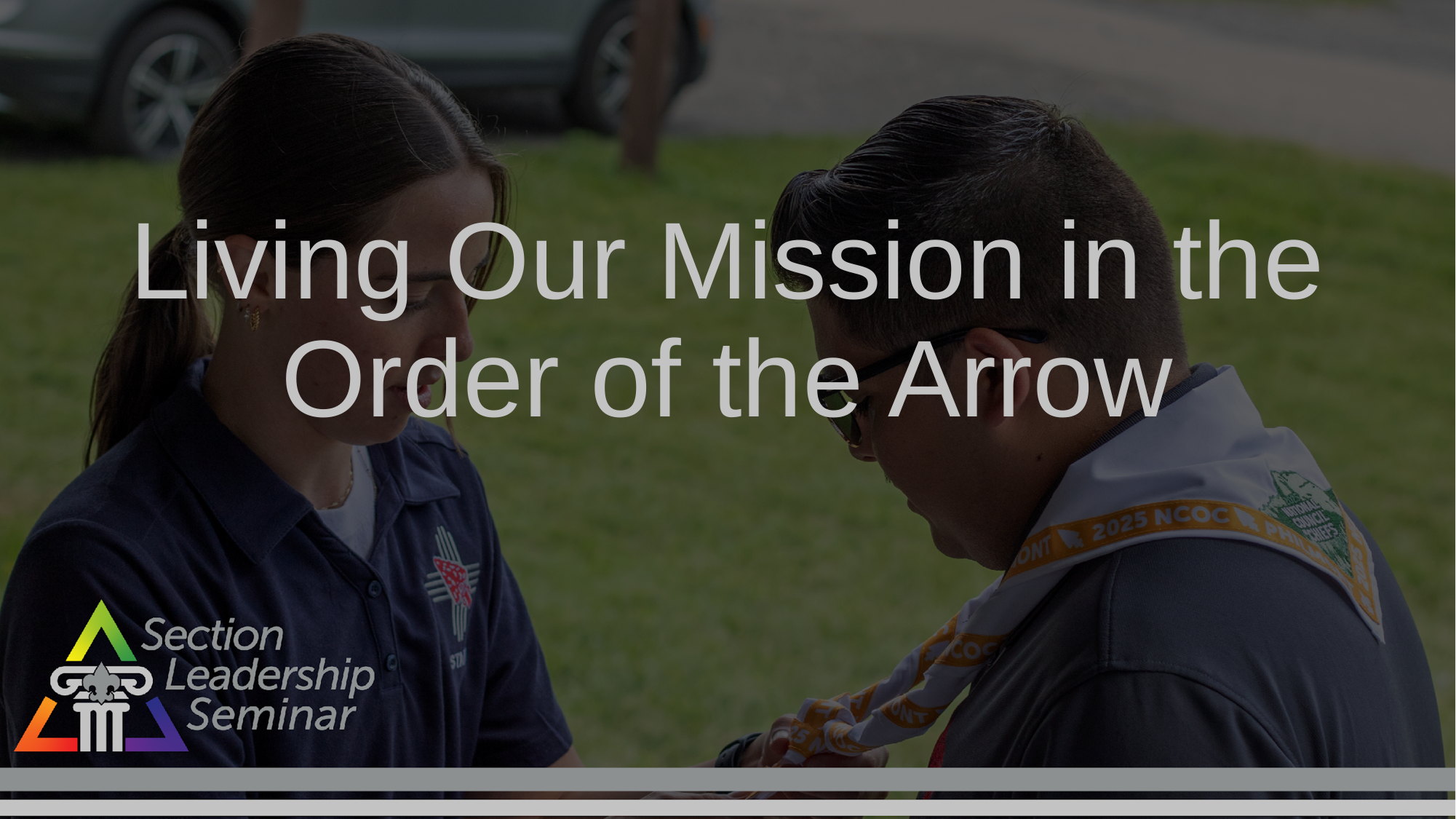

# Living Our Mission in the Order of the Arrow